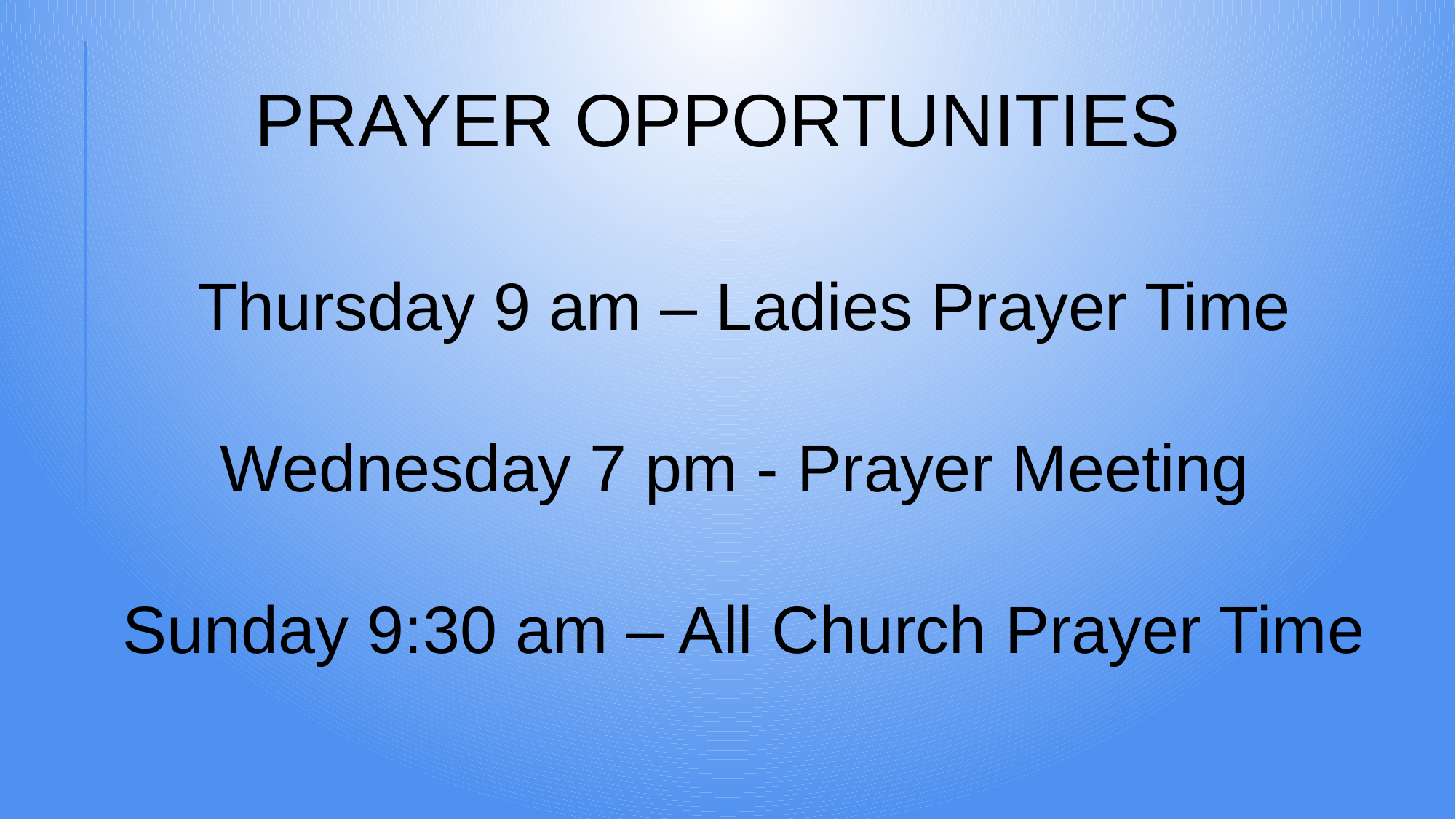

# PRAYER OPPORTUNITIES

Thursday 9 am – Ladies Prayer Time

Wednesday 7 pm - Prayer Meeting

Sunday 9:30 am – All Church Prayer Time